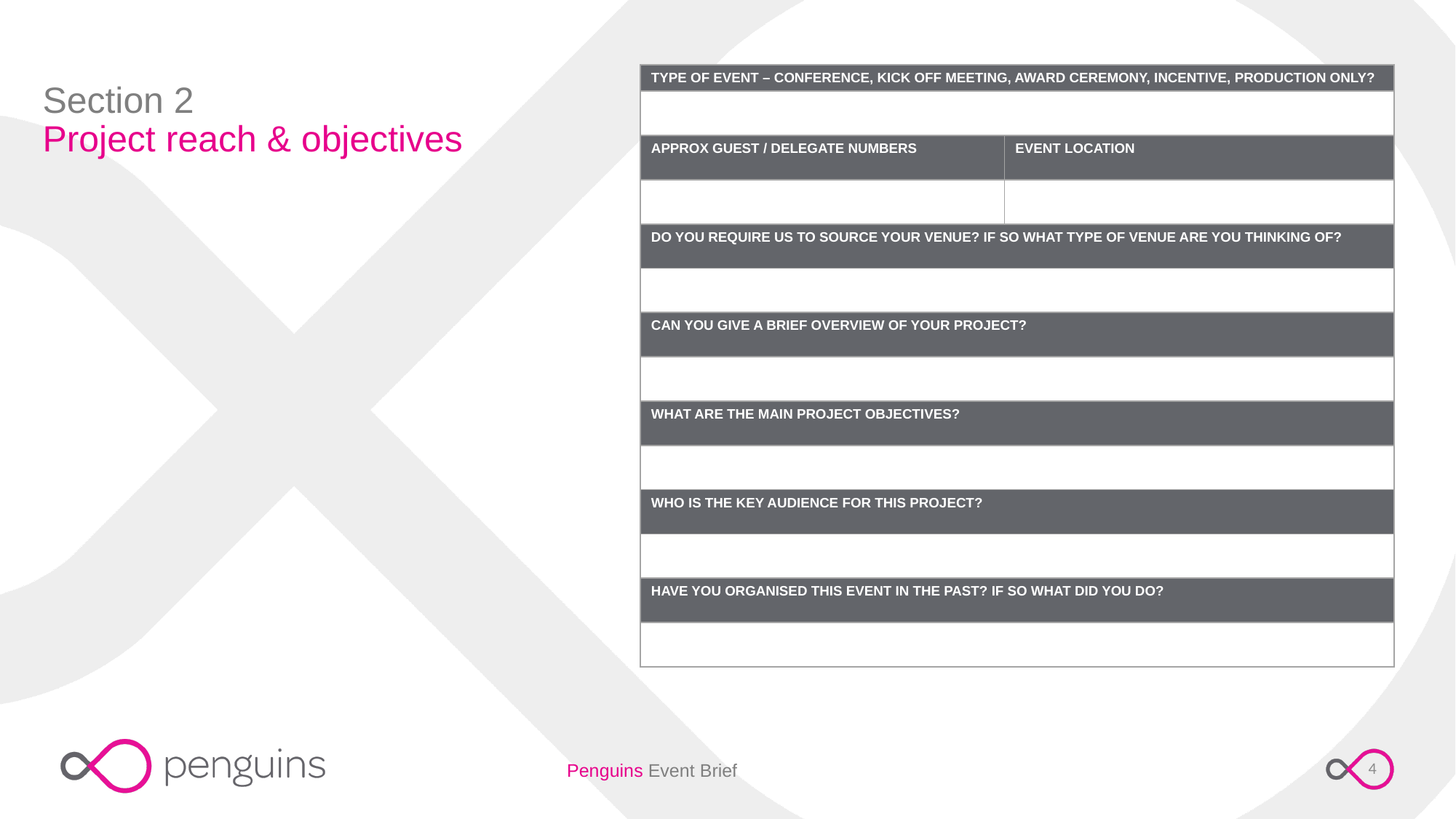

| TYPE OF EVENT – CONFERENCE, KICK OFF MEETING, AWARD CEREMONY, INCENTIVE, PRODUCTION ONLY? |  |
| --- | --- |
|  |  |
| APPROX GUEST / DELEGATE NUMBERS | EVENT LOCATION |
|  |  |
| DO YOU REQUIRE US TO SOURCE YOUR VENUE? IF SO WHAT TYPE OF VENUE ARE YOU THINKING OF? |  |
|  |  |
| CAN YOU GIVE A BRIEF OVERVIEW OF YOUR PROJECT? |  |
|  |  |
| WHAT ARE THE MAIN PROJECT OBJECTIVES? |  |
|  |  |
| WHO IS THE KEY AUDIENCE FOR THIS PROJECT? |  |
|  |  |
| HAVE YOU ORGANISED THIS EVENT IN THE PAST? IF SO WHAT DID YOU DO? |  |
|  |  |
Section 2
Project reach & objectives